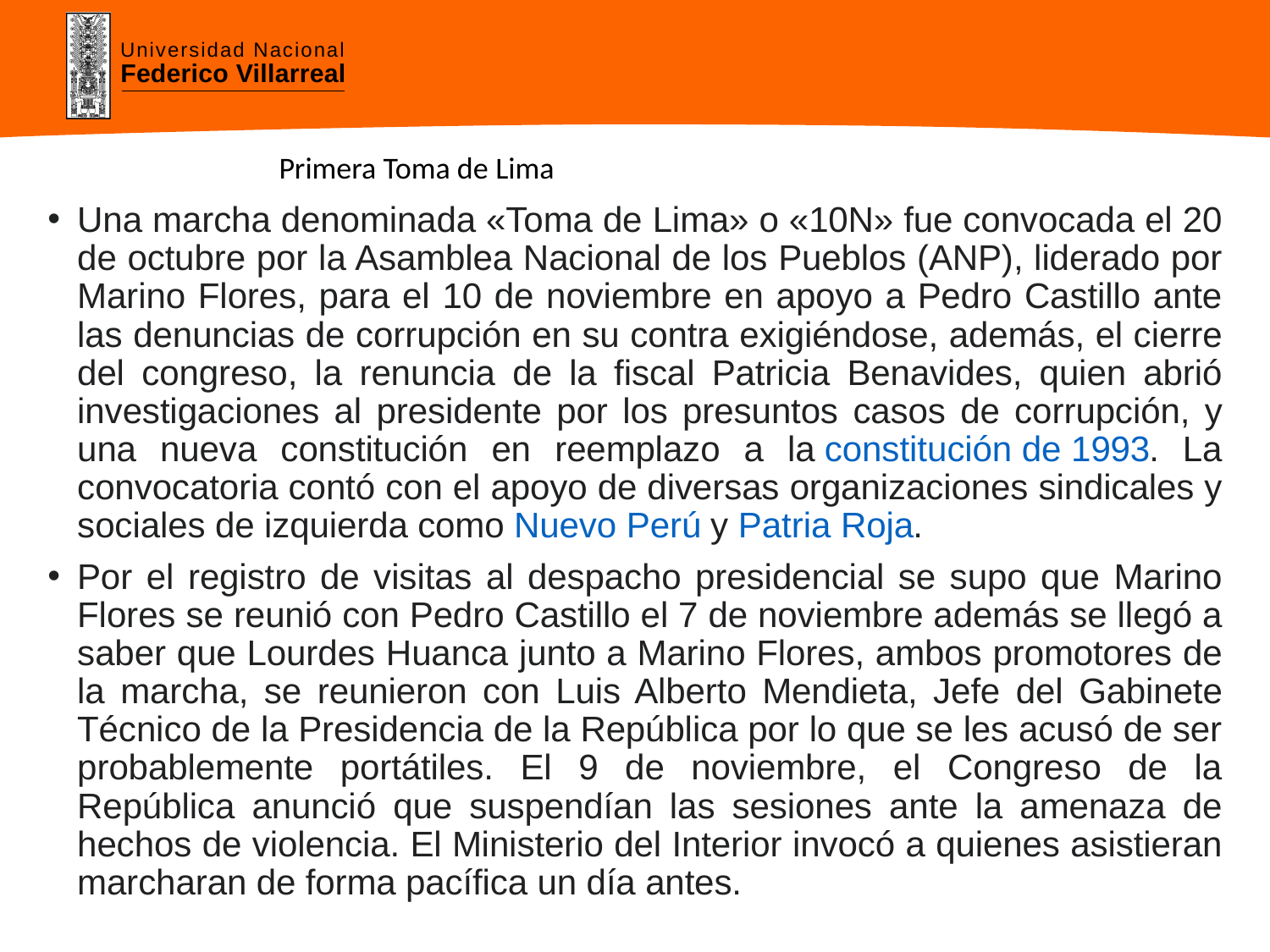

# Primera Toma de Lima
Una marcha denominada «Toma de Lima» o «10N»​ fue convocada el 20 de octubre por la Asamblea Nacional de los Pueblos (ANP), liderado por Marino Flores,​ para el 10 de noviembre en apoyo a Pedro Castillo ante las denuncias de corrupción en su contra exigiéndose, además, el cierre del congreso, la renuncia de la fiscal Patricia Benavides, quien abrió investigaciones al presidente por los presuntos casos de corrupción, y una nueva constitución en reemplazo a la constitución de 1993. La convocatoria contó con el apoyo de diversas organizaciones sindicales y sociales de izquierda​ como Nuevo Perú y Patria Roja.
Por el registro de visitas al despacho presidencial se supo que Marino Flores se reunió con Pedro Castillo el 7 de noviembre​ además se llegó a saber que Lourdes Huanca junto a Marino Flores, ambos promotores de la marcha, se reunieron con Luis Alberto Mendieta, Jefe del Gabinete Técnico de la Presidencia de la República por lo que se les acusó de ser probablemente portátiles.​ El 9 de noviembre, el Congreso de la República anunció que suspendían las sesiones ante la amenaza de hechos de violencia. El Ministerio del Interior invocó a quienes asistieran marcharan de forma pacífica un día antes.​